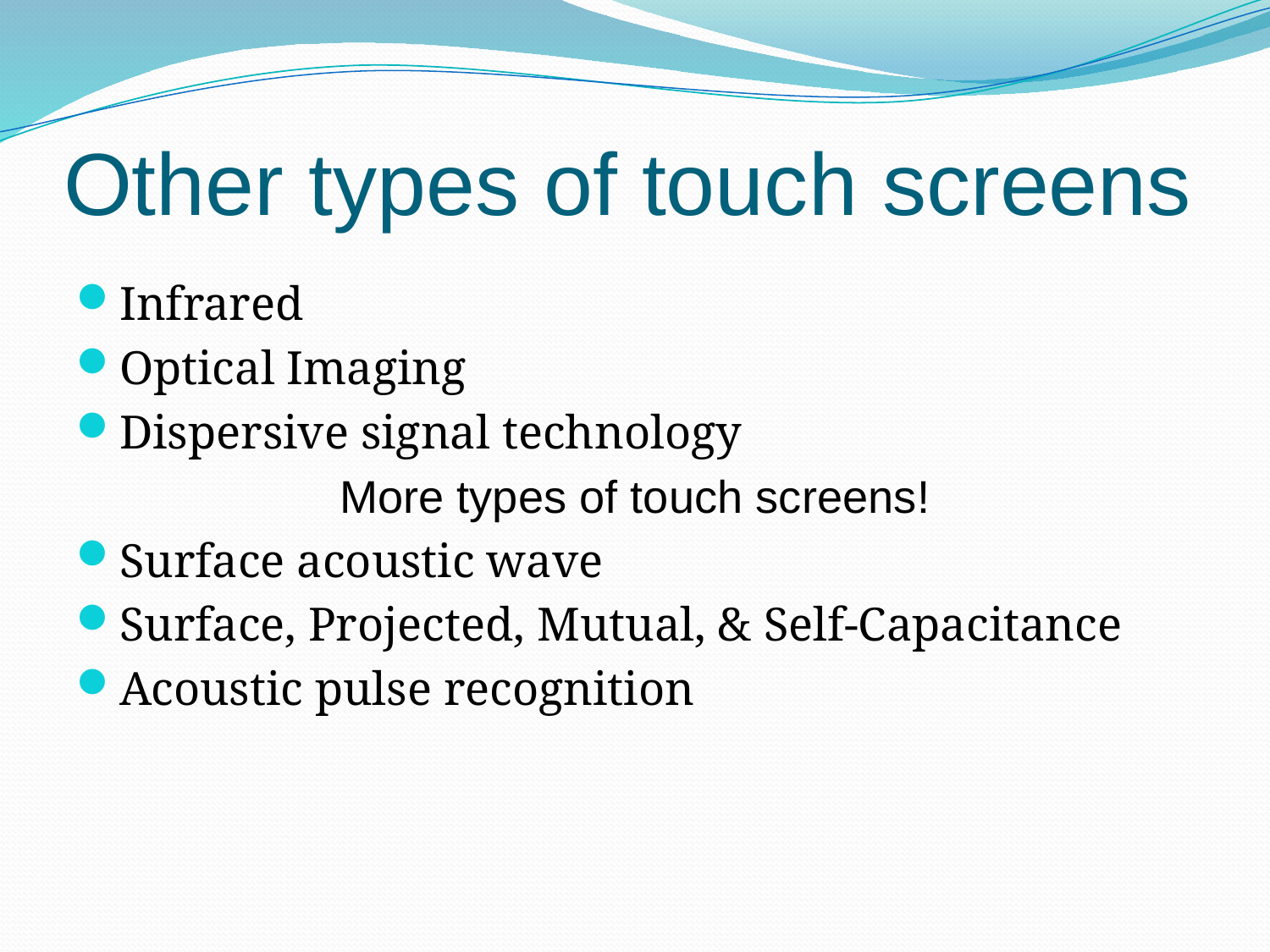

# Other types of touch screens
Infrared
Optical Imaging
Dispersive signal technology
More types of touch screens!
Surface acoustic wave
Surface, Projected, Mutual, & Self-Capacitance
Acoustic pulse recognition